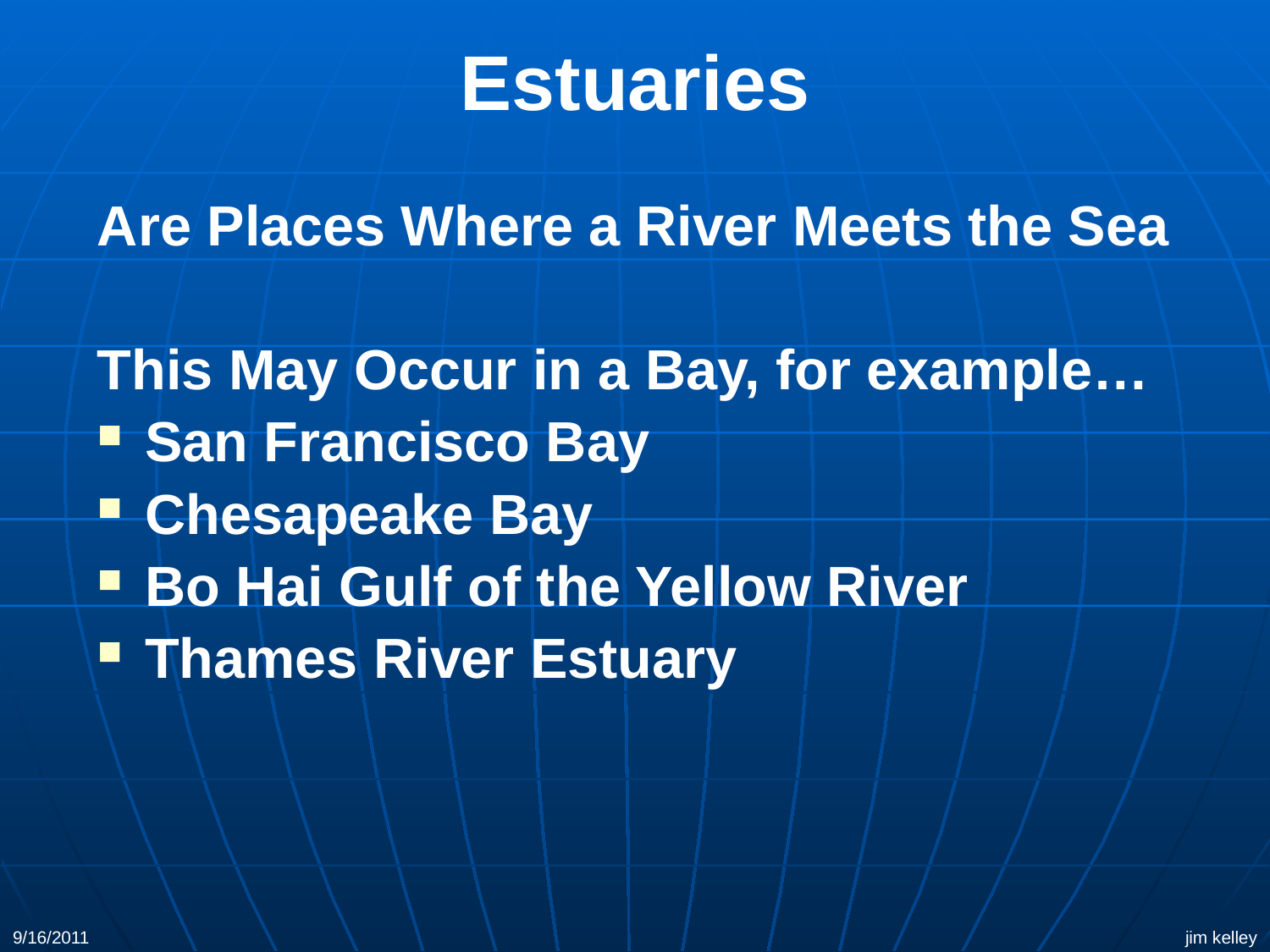

# Estuaries
Are Places Where a River Meets the Sea

This May Occur in a Bay, for example…
San Francisco Bay
Chesapeake Bay
Bo Hai Gulf of the Yellow River
Thames River Estuary
9/16/2011
jim kelley